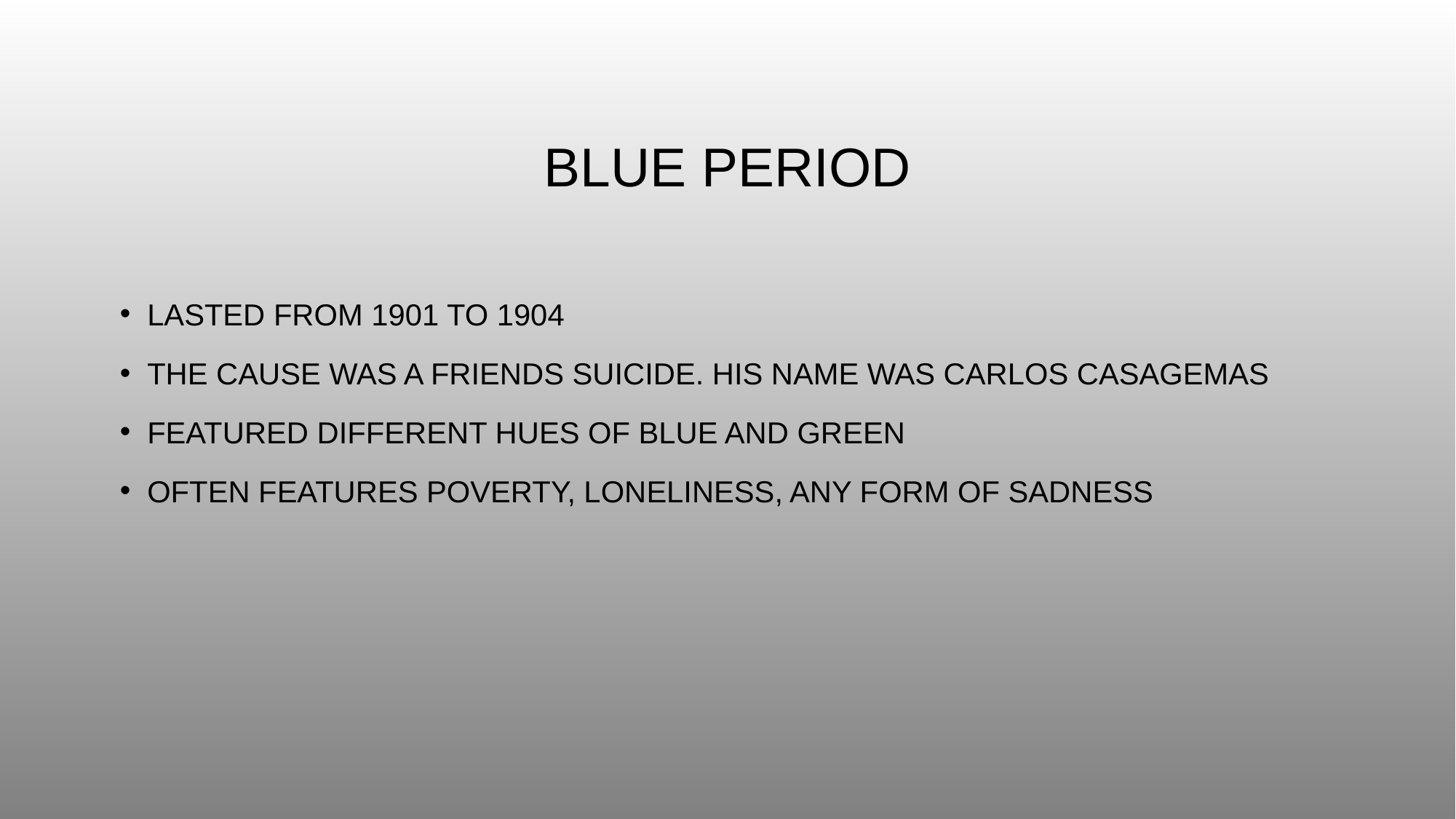

# Blue period
Lasted FROM 1901 TO 1904
The cause was a friends suicide. His name was Carlos casagemas
Featured different hues of blue and green
Often features poverty, loneliness, any form of sadness